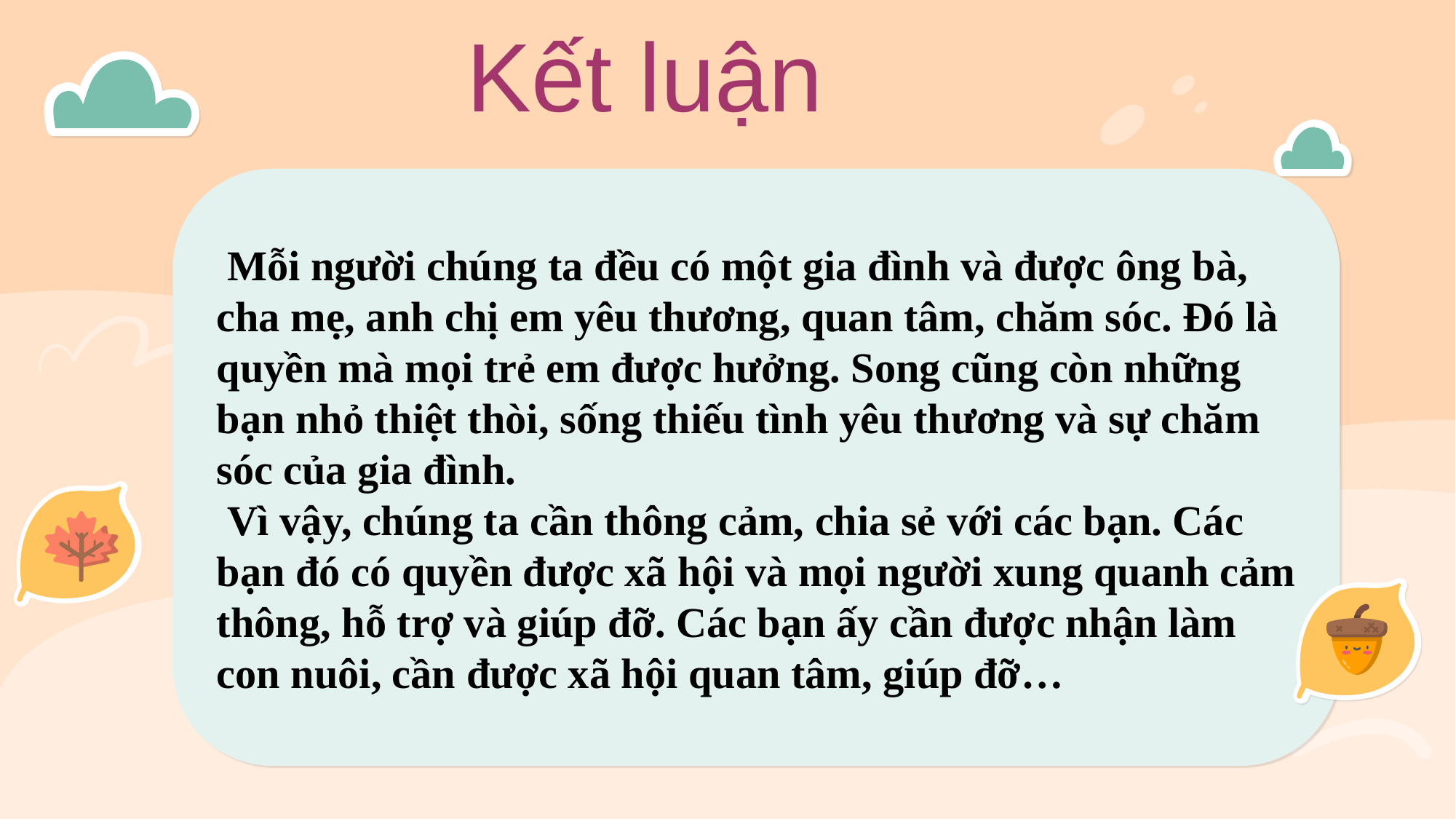

# Kết luận
 Mỗi người chúng ta đều có một gia đình và được ông bà, cha mẹ, anh chị em yêu thương, quan tâm, chăm sóc. Đó là quyền mà mọi trẻ em được hưởng. Song cũng còn những bạn nhỏ thiệt thòi, sống thiếu tình yêu thương và sự chăm sóc của gia đình.
 Vì vậy, chúng ta cần thông cảm, chia sẻ với các bạn. Các bạn đó có quyền được xã hội và mọi người xung quanh cảm thông, hỗ trợ và giúp đỡ. Các bạn ấy cần được nhận làm con nuôi, cần được xã hội quan tâm, giúp đỡ…